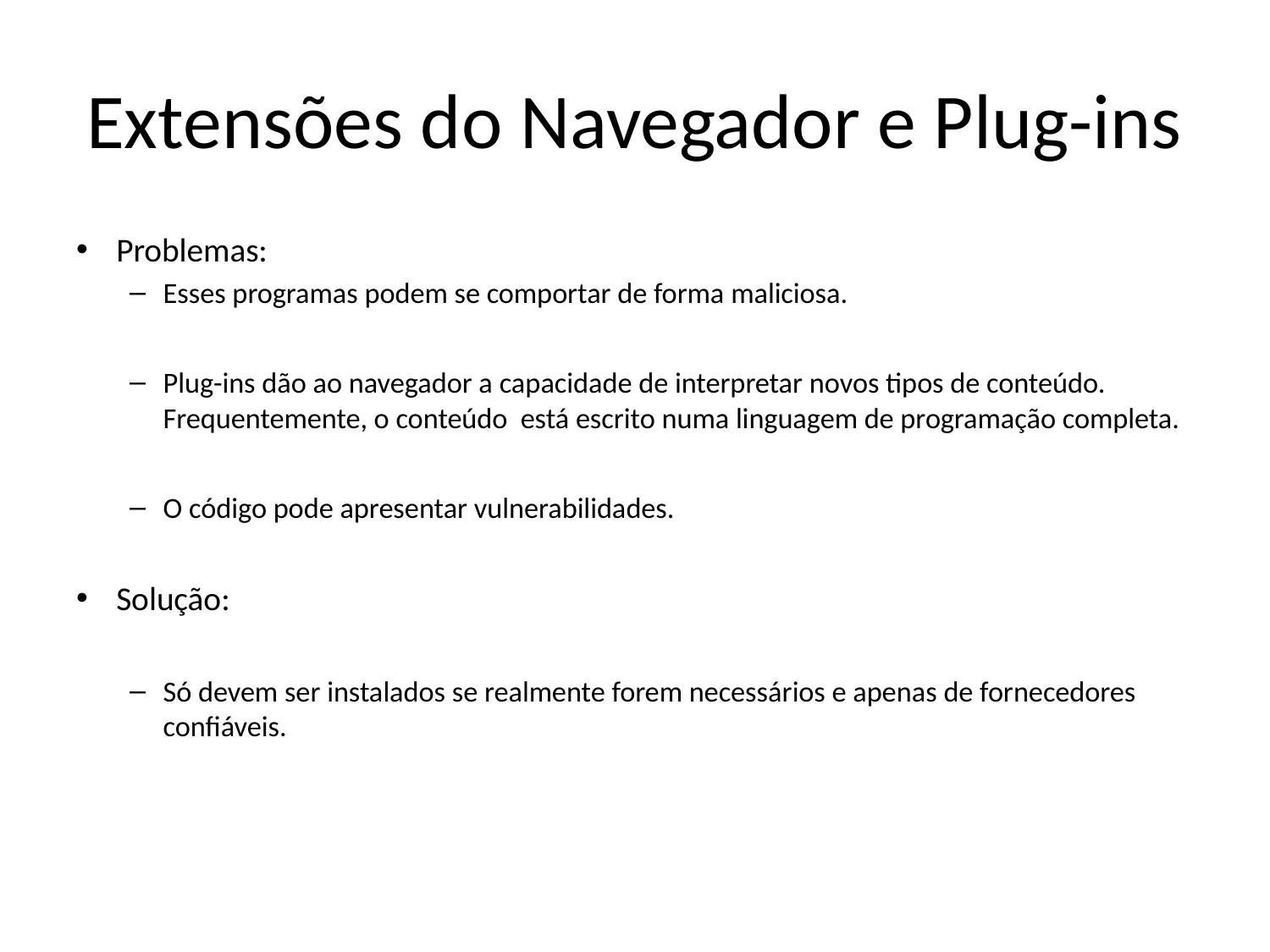

# Extensões do Navegador e Plug-ins
Problemas:
Esses programas podem se comportar de forma maliciosa.

Plug-ins dão ao navegador a capacidade de interpretar novos tipos de conteúdo. Frequentemente, o conteúdo  está escrito numa linguagem de programação completa.

O código pode apresentar vulnerabilidades.

Solução:

Só devem ser instalados se realmente forem necessários e apenas de fornecedores confiáveis.